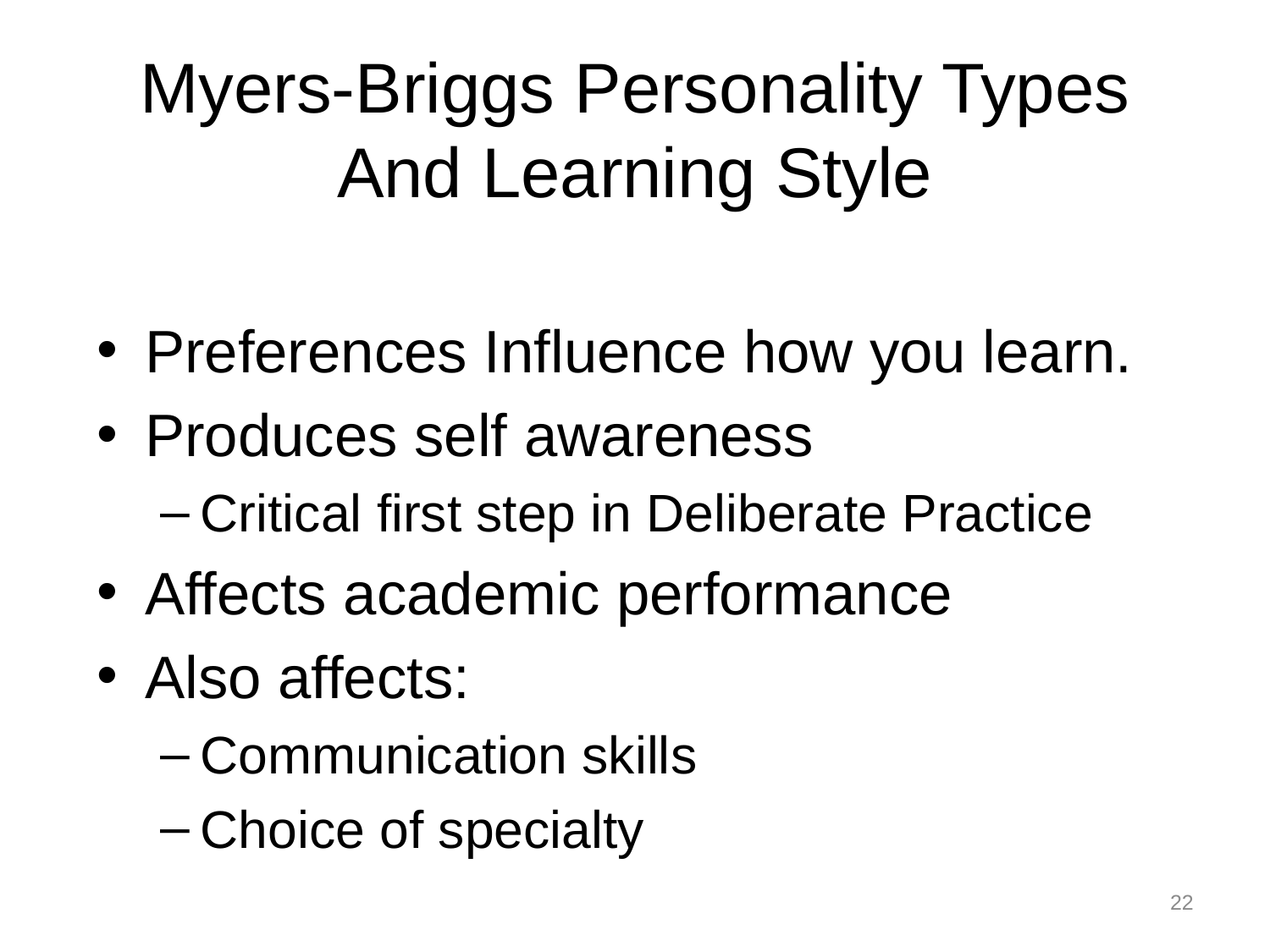

# Myers-Briggs Personality Types And Learning Style
Preferences Influence how you learn.
Produces self awareness
Critical first step in Deliberate Practice
Affects academic performance
Also affects:
Communication skills
Choice of specialty
22